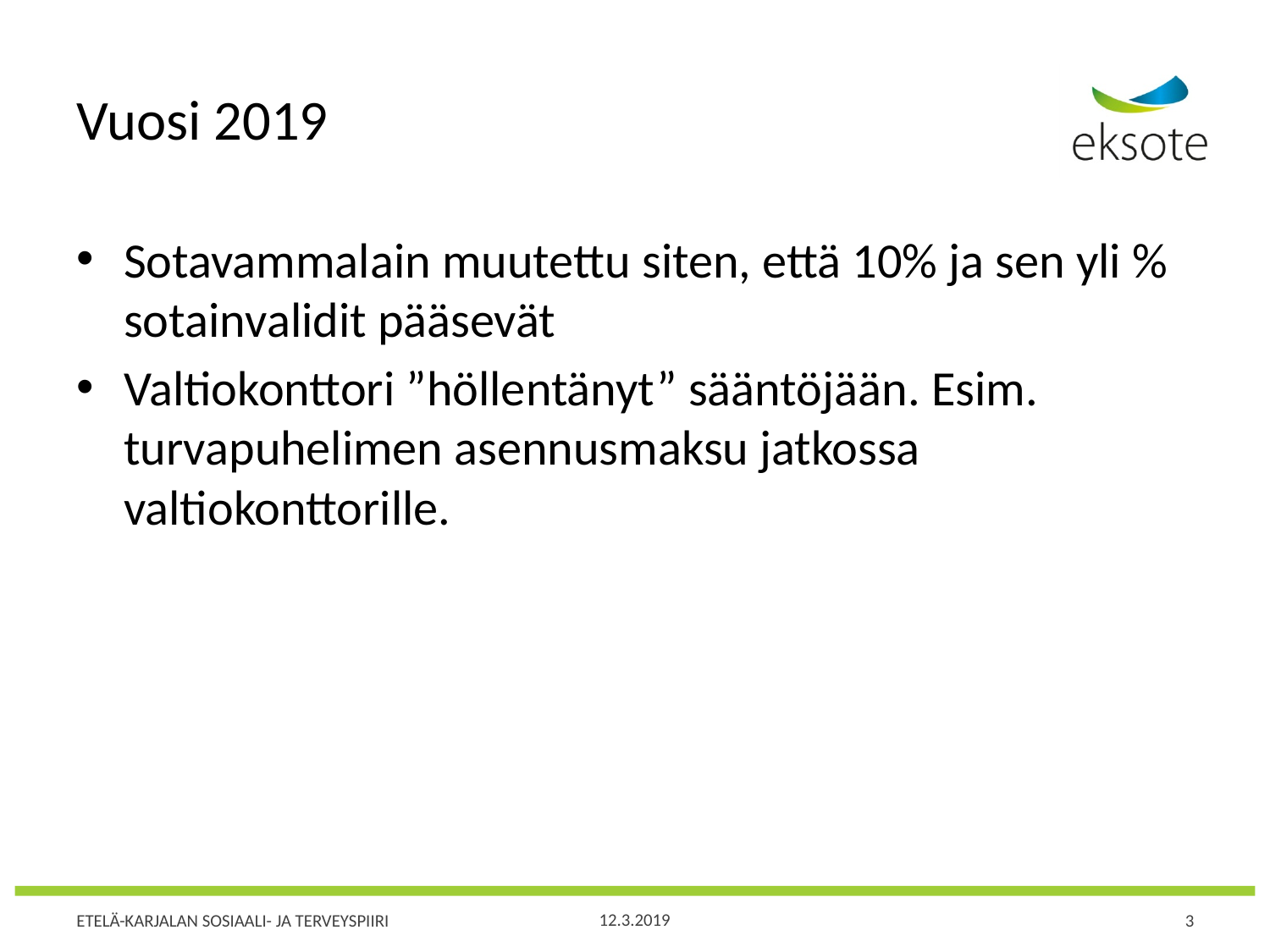

# Vuosi 2019
Sotavammalain muutettu siten, että 10% ja sen yli % sotainvalidit pääsevät
Valtiokonttori ”höllentänyt” sääntöjään. Esim. turvapuhelimen asennusmaksu jatkossa valtiokonttorille.
12.3.2019
3
ETELÄ-KARJALAN SOSIAALI- JA TERVEYSPIIRI